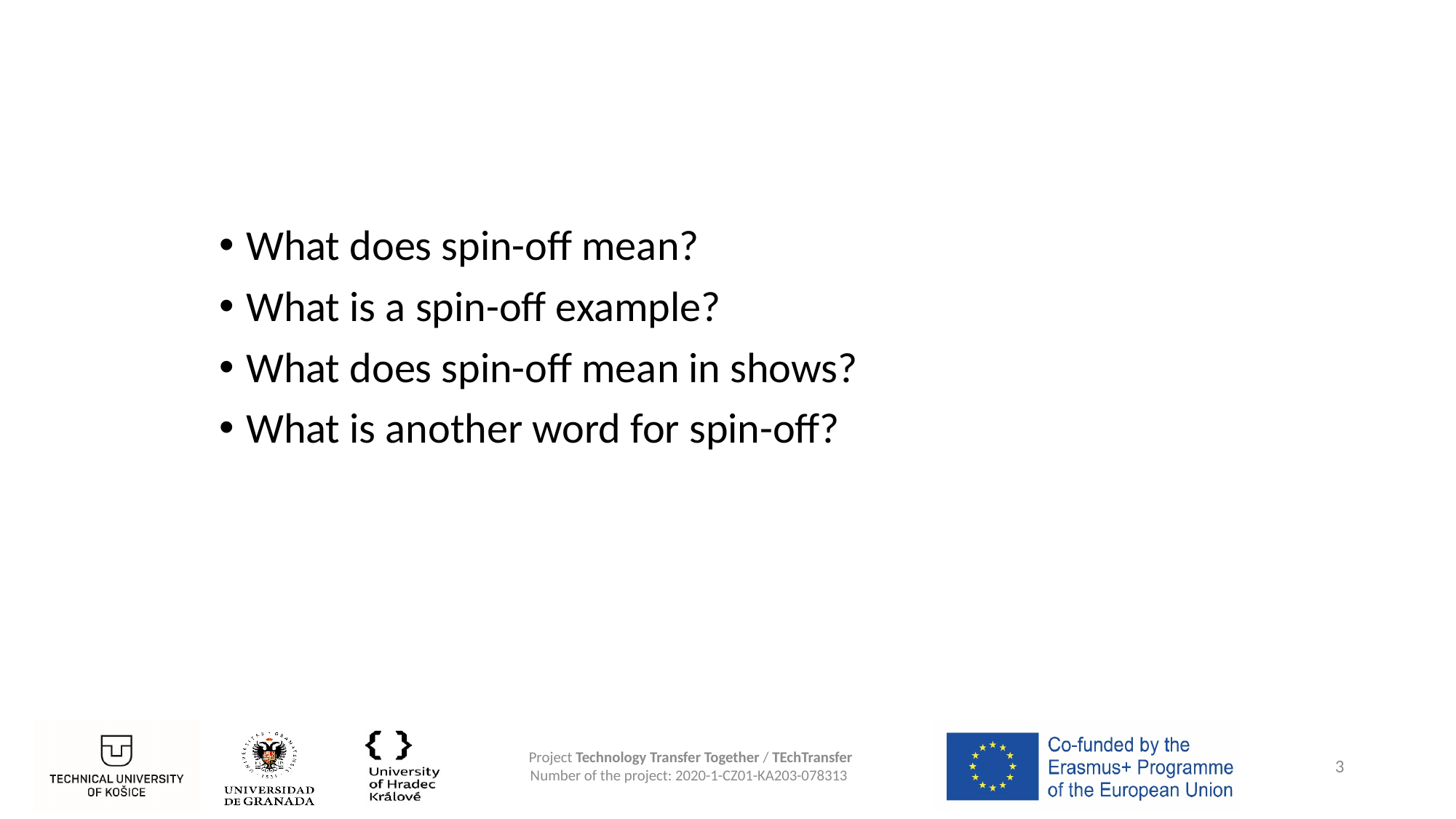

What does spin-off mean?
What is a spin-off example?
What does spin-off mean in shows?
What is another word for spin-off?

3
Project Technology Transfer Together / TEchTransfer
Number of the project: 2020-1-CZ01-KA203-078313